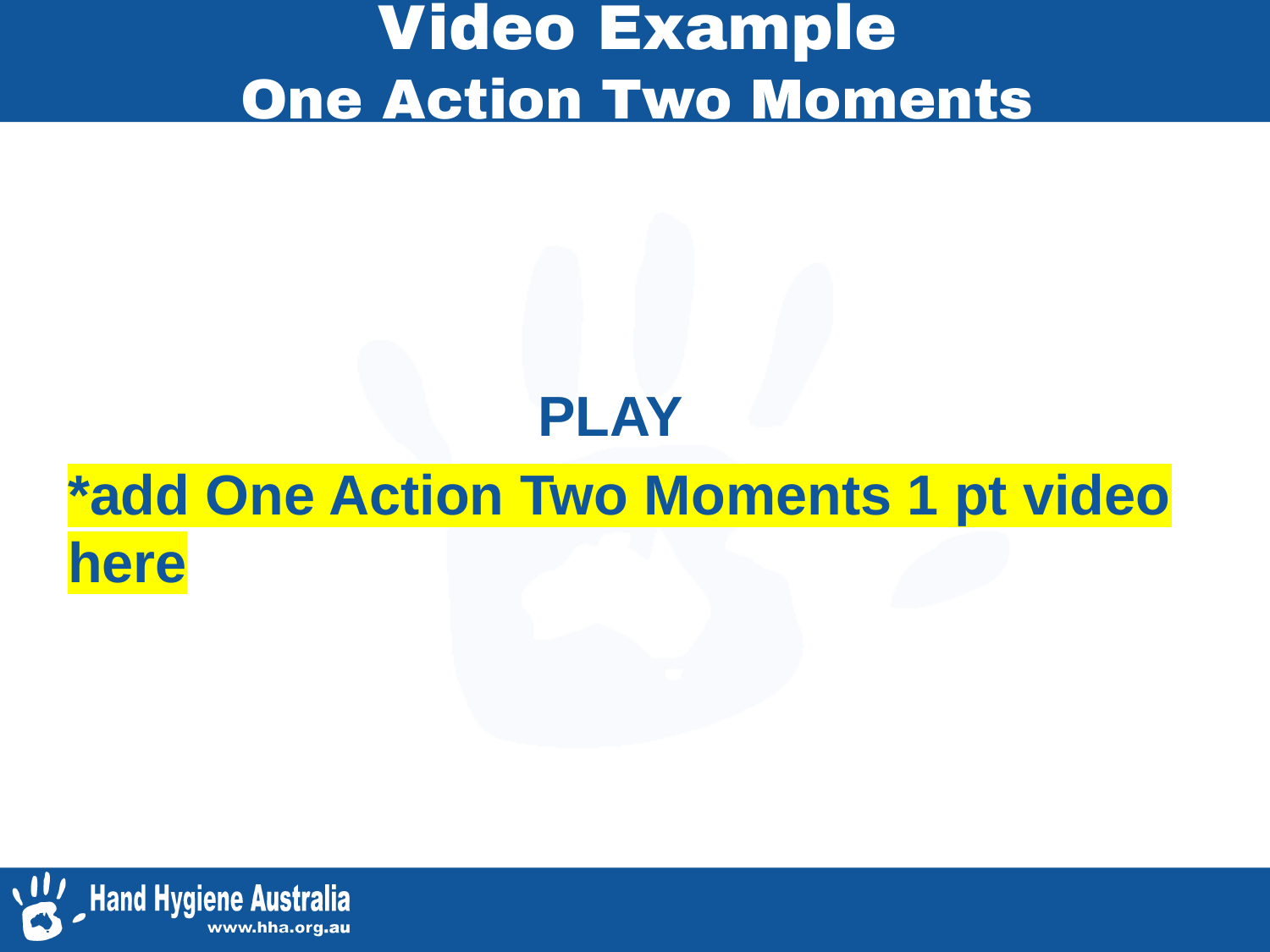

Video Example
One Action Two Moments

                              PLAY
*add One Action Two Moments 1 pt video here